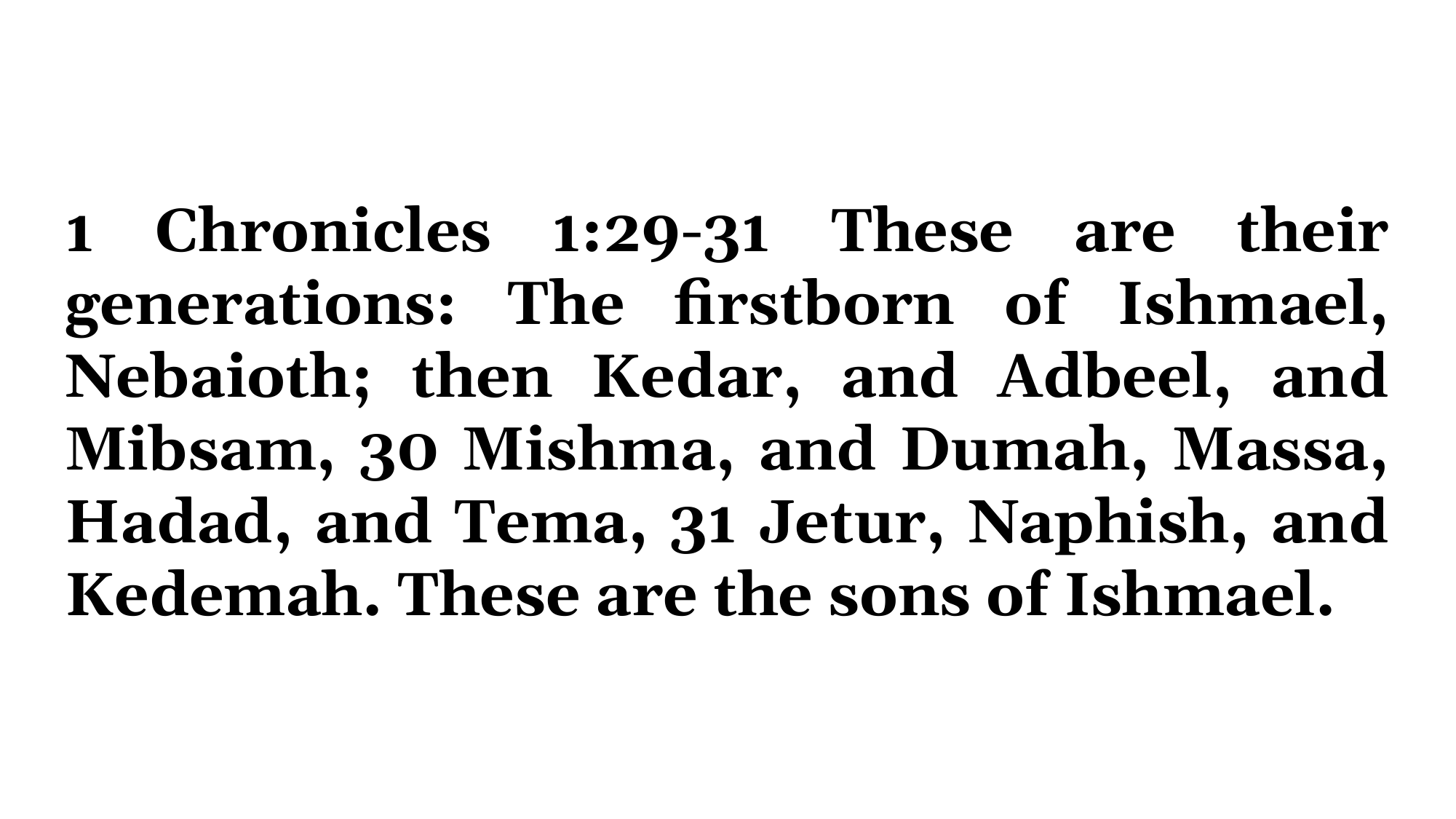

1 Chronicles 1:29-31 These are their generations: The firstborn of Ishmael, Nebaioth; then Kedar, and Adbeel, and Mibsam, 30 Mishma, and Dumah, Massa, Hadad, and Tema, 31 Jetur, Naphish, and Kedemah. These are the sons of Ishmael.